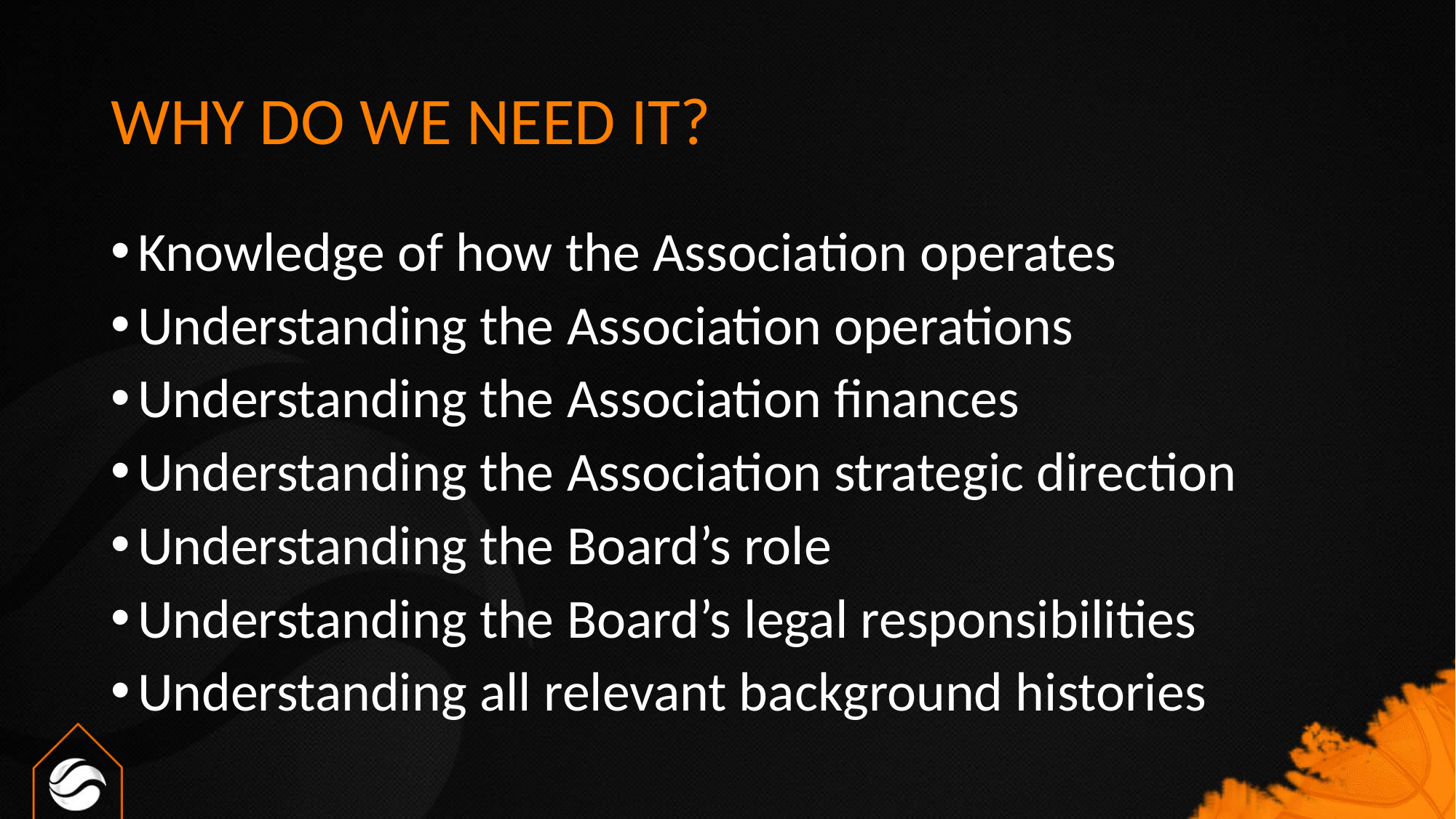

# WHY DO WE NEED IT?
Knowledge of how the Association operates
Understanding the Association operations
Understanding the Association finances
Understanding the Association strategic direction
Understanding the Board’s role
Understanding the Board’s legal responsibilities
Understanding all relevant background histories